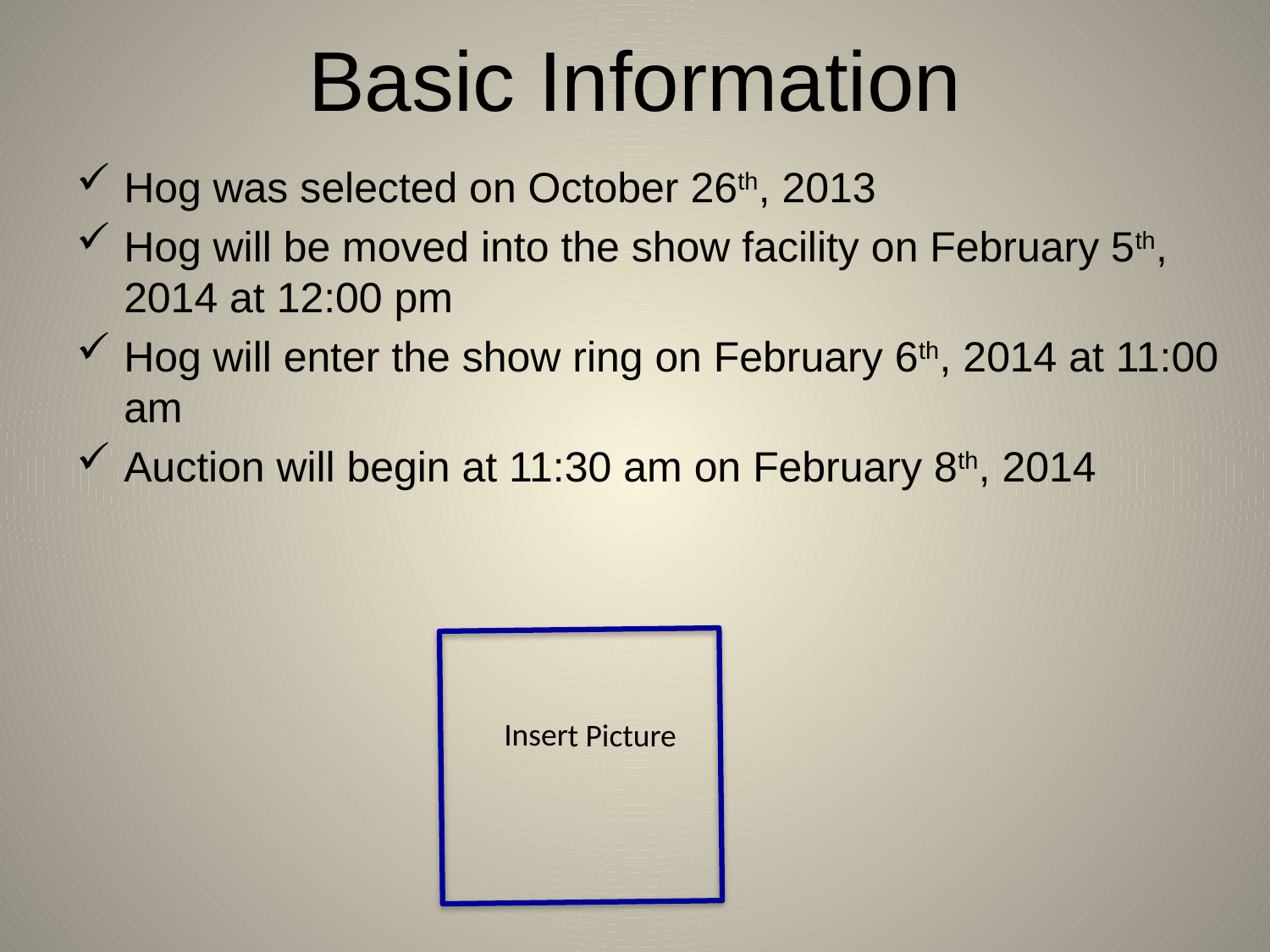

# Basic Information
Hog was selected on October 26th, 2013
Hog will be moved into the show facility on February 5th, 2014 at 12:00 pm
Hog will enter the show ring on February 6th, 2014 at 11:00 am
Auction will begin at 11:30 am on February 8th, 2014

Insert Picture